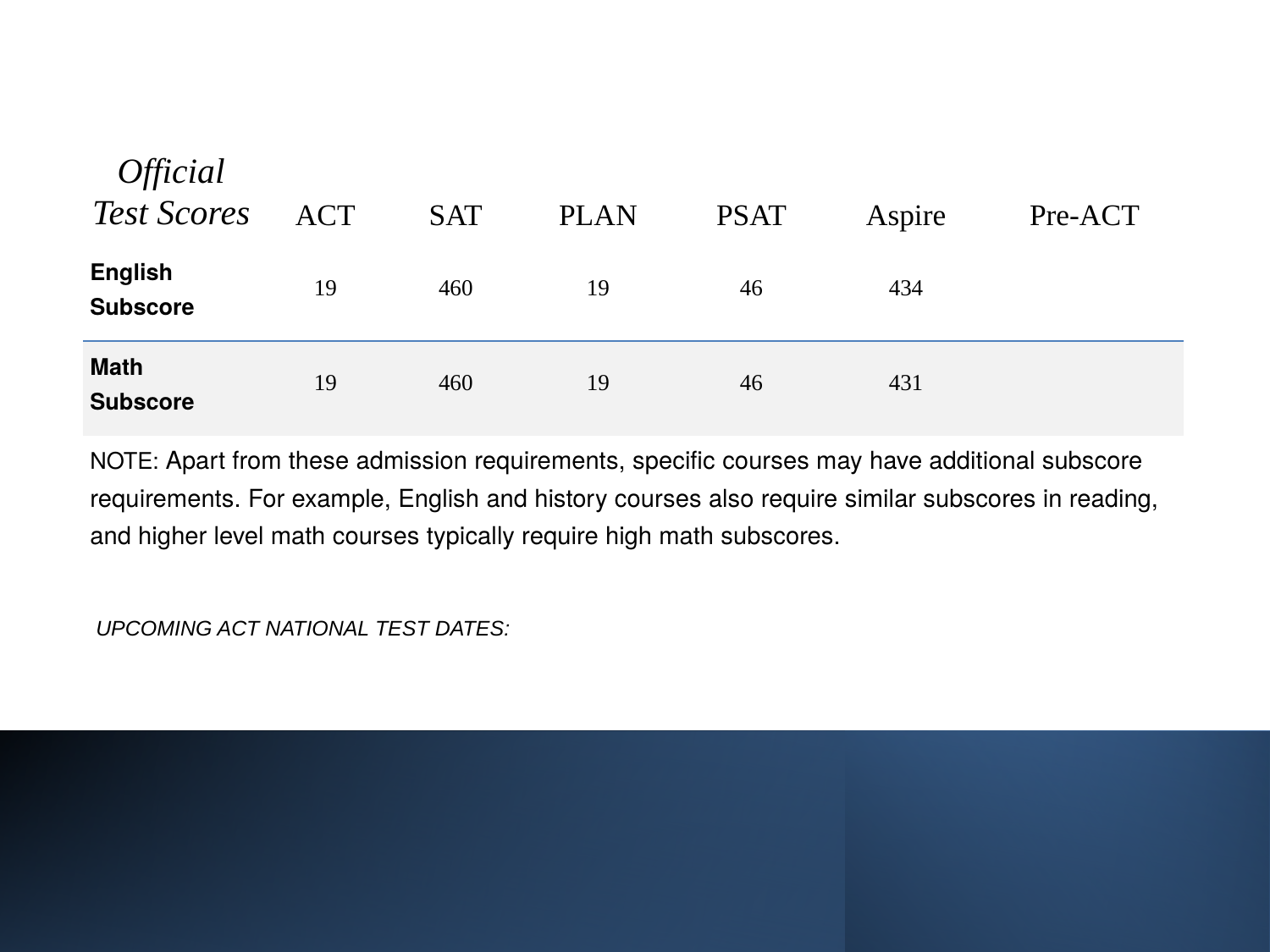

| Official Test Scores | ACT | SAT | PLAN | PSAT | Aspire | Pre-ACT |
| --- | --- | --- | --- | --- | --- | --- |
| English Subscore | 19 | 460 | 19 | 46 | 434 |  |
| Math Subscore | 19 | 460 | 19 | 46 | 431 |  |
| NOTE: Apart from these admission requirements, specific courses may have additional subscore requirements. For example, English and history courses also require similar subscores in reading, and higher level math courses typically require high math subscores. |  |  |  |  |  |  |
UPCOMING ACT NATIONAL TEST DATES: